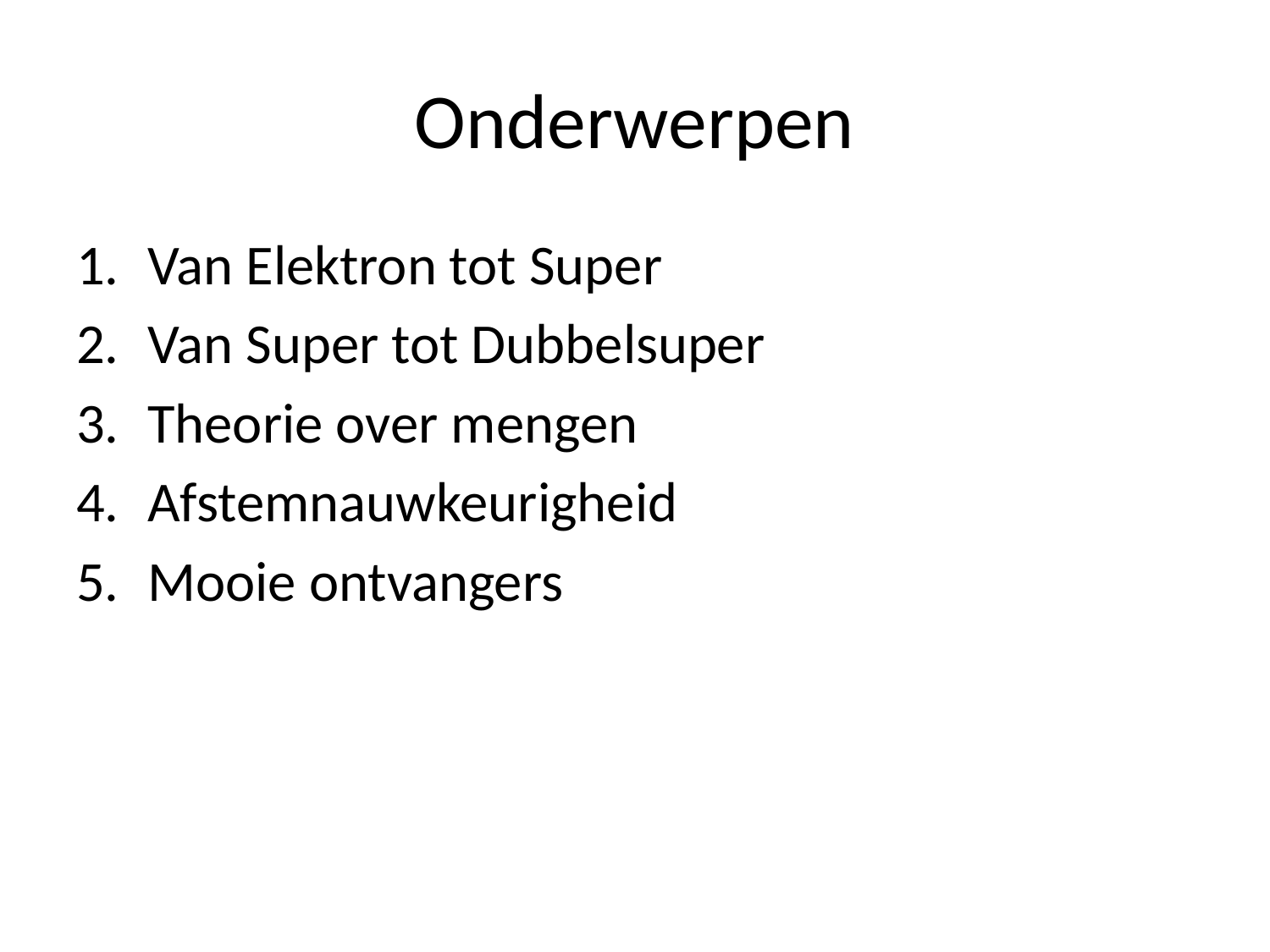

# Onderwerpen
Van Elektron tot Super
Van Super tot Dubbelsuper
Theorie over mengen
Afstemnauwkeurigheid
Mooie ontvangers